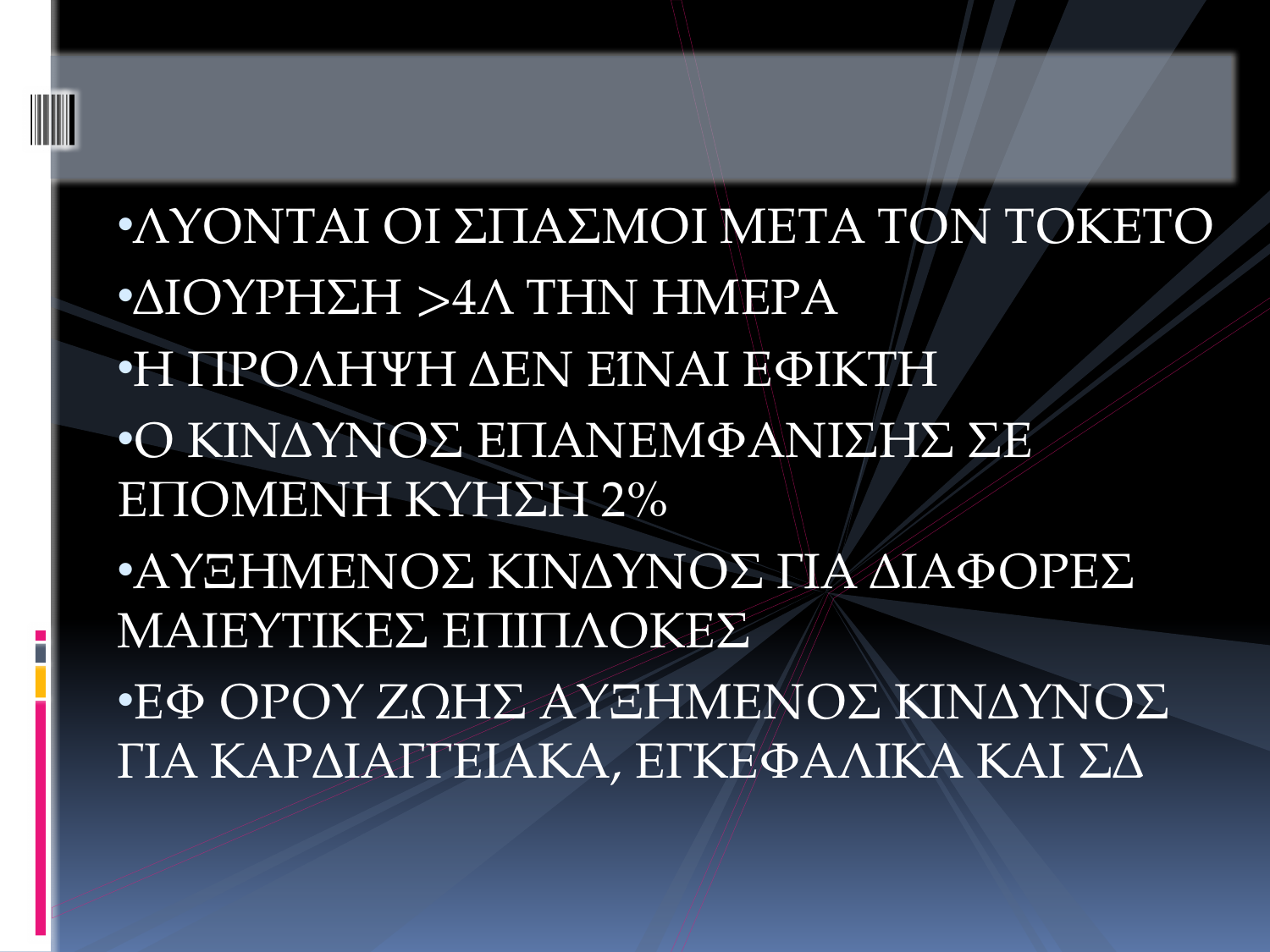

#
ΛΥΟΝΤΑΙ ΟΙ ΣΠΑΣΜΟΙ ΜΕΤΑ ΤΟΝ ΤΟΚΕΤΟ
ΔΙΟΥΡΗΣΗ >4Λ ΤΗΝ ΗΜΕΡΑ
Η ΠΡΟΛΗΨΗ ΔΕΝ ΕΊΝΑΙ ΕΦΙΚΤΗ
Ο ΚΙΝΔΥΝΟΣ ΕΠΑΝΕΜΦΑΝΙΣΗΣ ΣΕ ΕΠΟΜΕΝΗ ΚΥΗΣΗ 2%
ΑΥΞΗΜΕΝΟΣ ΚΙΝΔΥΝΟΣ ΓΙΑ ΔΙΑΦΟΡΕΣ ΜΑΙΕΥΤΙΚΕΣ ΕΠΙΠΛΟΚΕΣ
ΕΦ ΟΡΟΥ ΖΩΗΣ ΑΥΞΗΜΕΝΟΣ ΚΙΝΔΥΝΟΣ ΓΙΑ ΚΑΡΔΙΑΓΓΕΙΑΚΑ, ΕΓΚΕΦΑΛΙΚΑ ΚΑΙ ΣΔ